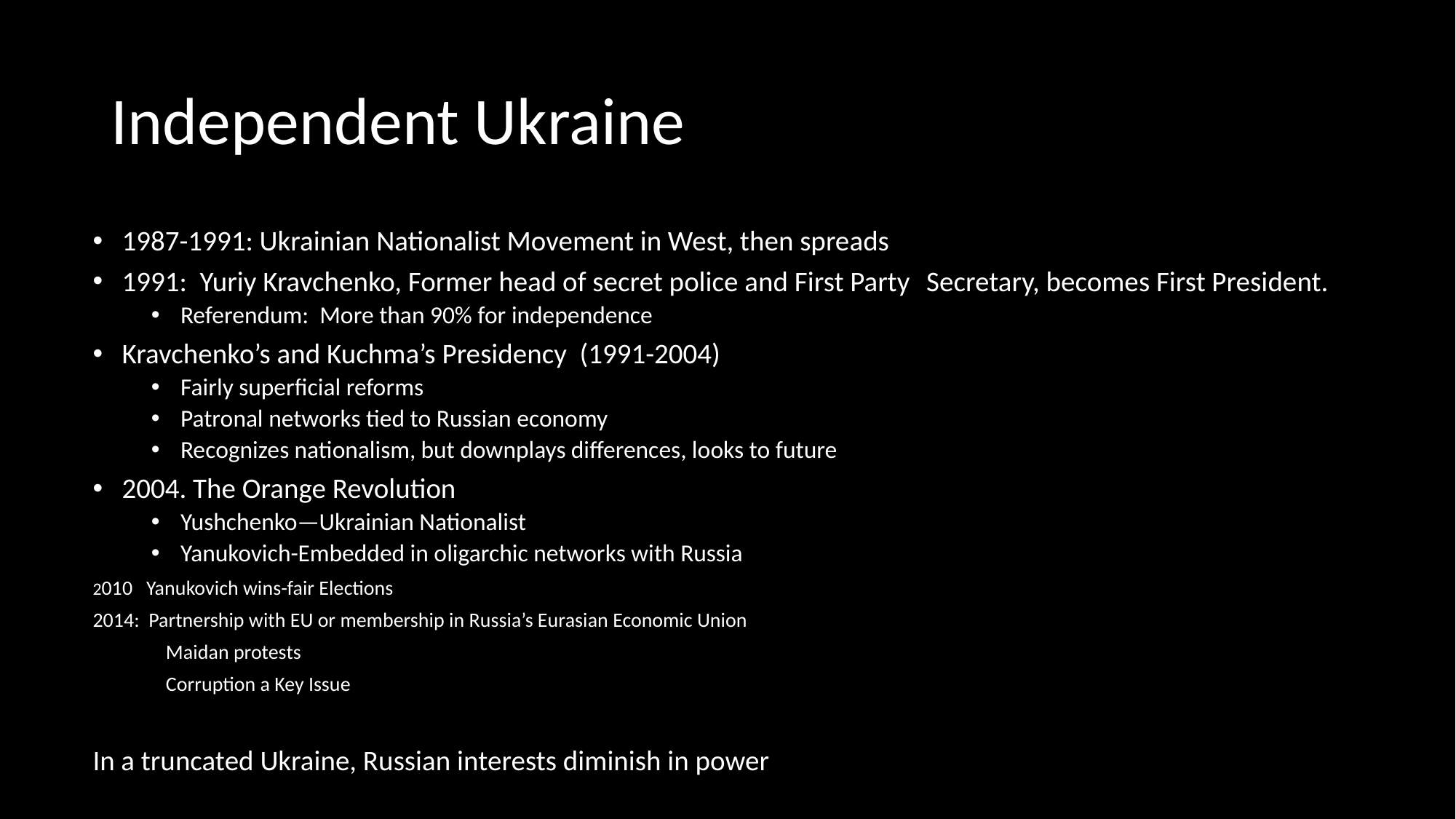

# Independent Ukraine
1987-1991: Ukrainian Nationalist Movement in West, then spreads
1991:  Yuriy Kravchenko, Former head of secret police and First Party 		Secretary, becomes First President.
Referendum:  More than 90% for independence
Kravchenko’s and Kuchma’s Presidency  (1991-2004)
Fairly superficial reforms
Patronal networks tied to Russian economy
Recognizes nationalism, but downplays differences, looks to future
2004. The Orange Revolution
Yushchenko—Ukrainian Nationalist
Yanukovich-Embedded in oligarchic networks with Russia
2010   Yanukovich wins-fair Elections
2014:  Partnership with EU or membership in Russia’s Eurasian Economic Union
	Maidan protests
	Corruption a Key Issue

In a truncated Ukraine, Russian interests diminish in power